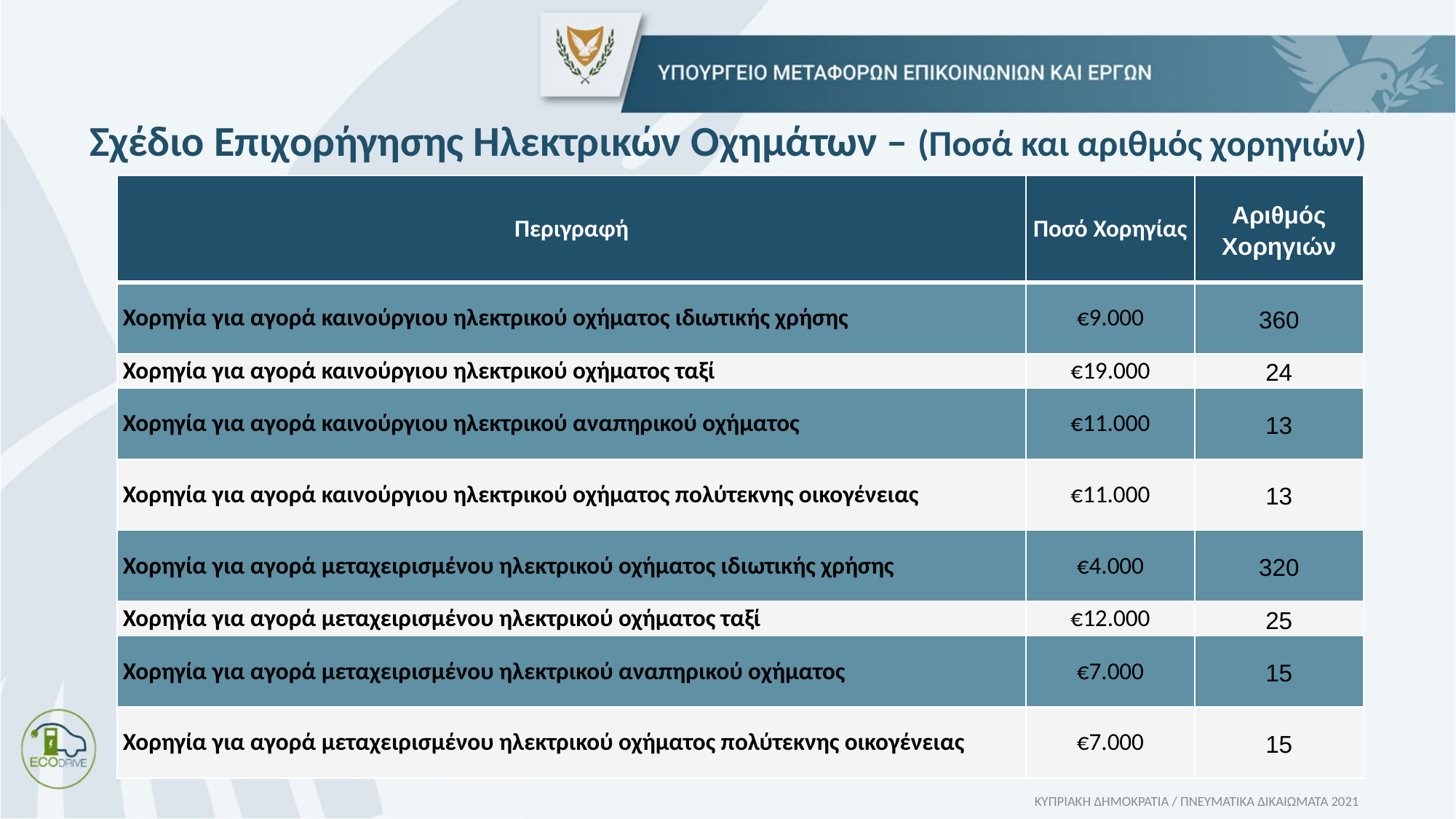

# Σχέδιο Επιχορήγησης Ηλεκτρικών Οχημάτων – (Ποσά και αριθμός χορηγιών)
| Περιγραφή | Ποσό Χορηγίας | Αριθμός Χορηγιών |
| --- | --- | --- |
| Χορηγία για αγορά καινούργιου ηλεκτρικού οχήματος ιδιωτικής χρήσης | €9.000 | 360 |
| Χορηγία για αγορά καινούργιου ηλεκτρικού οχήματος ταξί | €19.000 | 24 |
| Χορηγία για αγορά καινούργιου ηλεκτρικού αναπηρικού οχήματος | €11.000 | 13 |
| Χορηγία για αγορά καινούργιου ηλεκτρικού οχήματος πολύτεκνης οικογένειας | €11.000 | 13 |
| Χορηγία για αγορά μεταχειρισμένου ηλεκτρικού οχήματος ιδιωτικής χρήσης | €4.000 | 320 |
| Χορηγία για αγορά μεταχειρισμένου ηλεκτρικού οχήματος ταξί | €12.000 | 25 |
| Χορηγία για αγορά μεταχειρισμένου ηλεκτρικού αναπηρικού οχήματος | €7.000 | 15 |
| Χορηγία για αγορά μεταχειρισμένου ηλεκτρικού οχήματος πολύτεκνης οικογένειας | €7.000 | 15 |
ΚΥΠΡΙΑΚΗ ΔΗΜΟΚΡΑΤΙΑ / ΠΝΕΥΜΑΤΙΚΑ ΔΙΚΑΙΩΜΑΤΑ 2021